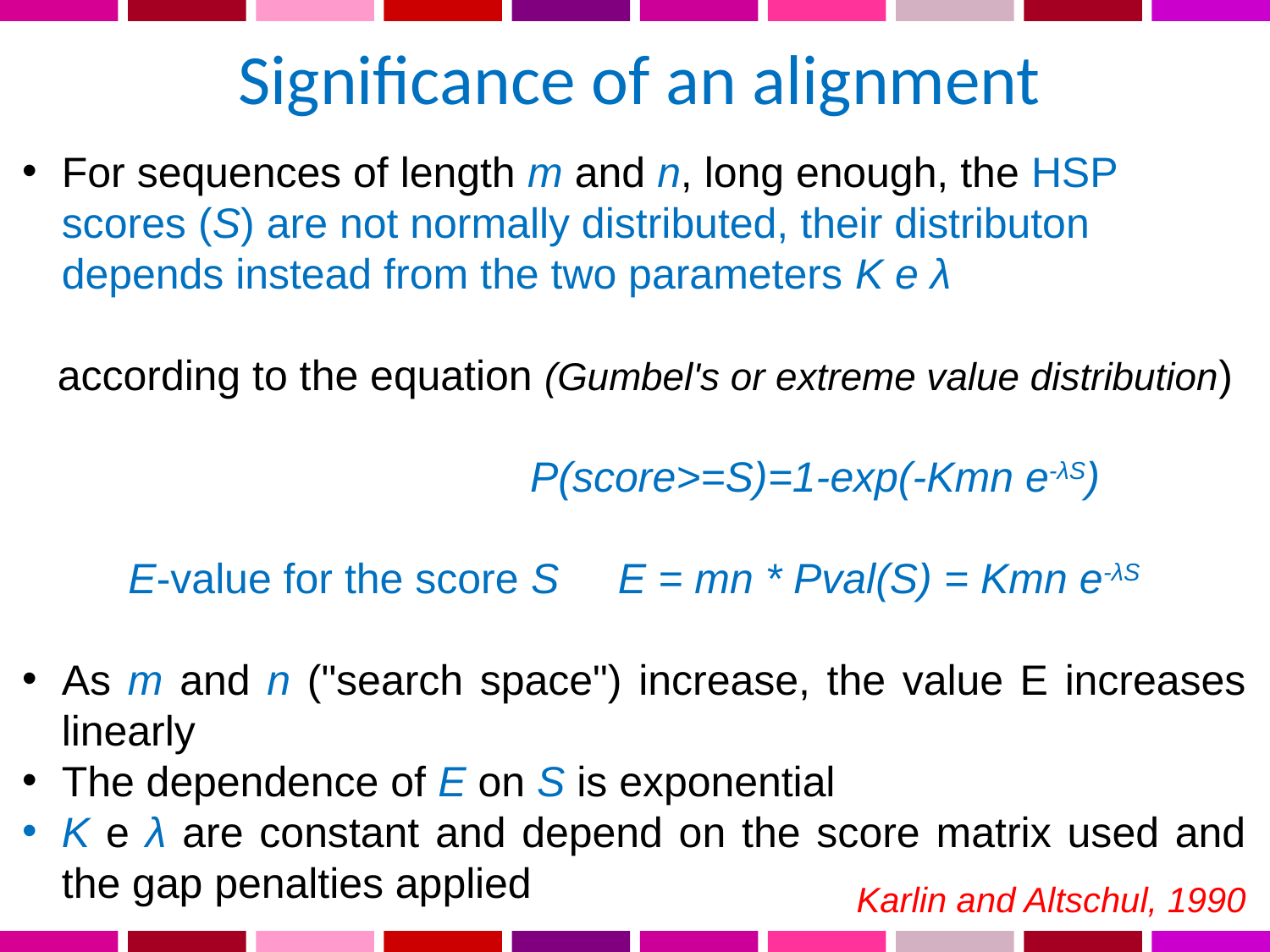

Significance of an alignment

For sequences of length m and n, long enough, the HSP scores (S) are not normally distributed, their distributon depends instead from the two parameters K e λ
   according to the equation (Gumbel's or extreme value distribution)

				P(score>=S)=1-exp(-Kmn e-λS)

E-value for the score S     E = mn * Pval(S) = Kmn e-λS

As m and n ("search space") increase, the value E increases linearly
The dependence of E on S is exponential
K e λ are constant and depend on the score matrix used and the gap penalties applied

Karlin and Altschul, 1990